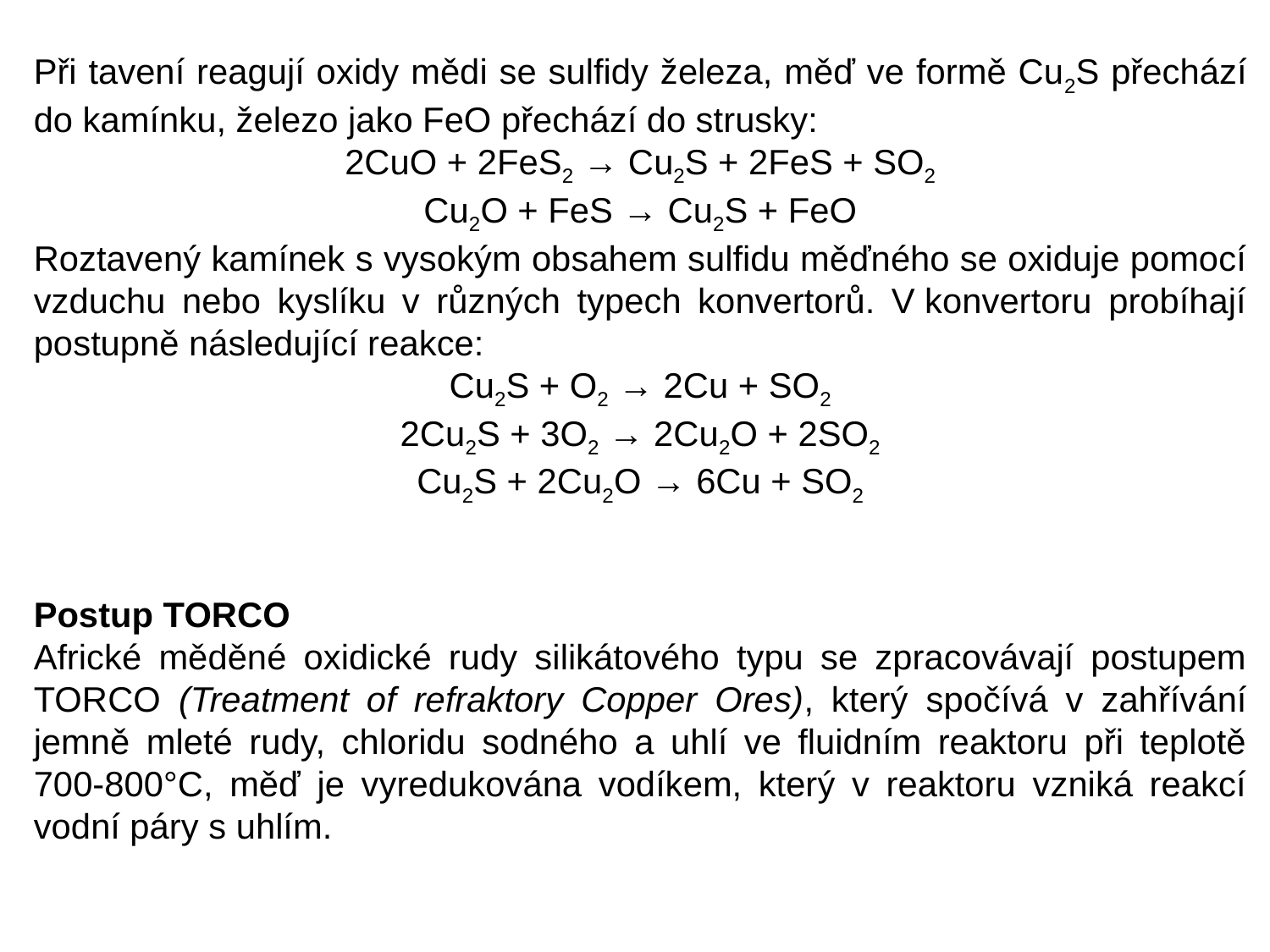

Při tavení reagují oxidy mědi se sulfidy železa, měď ve formě Cu2S přechází do kamínku, železo jako FeO přechází do strusky:
2CuO + 2FeS2 → Cu2S + 2FeS + SO2
Cu2O + FeS → Cu2S + FeO
Roztavený kamínek s vysokým obsahem sulfidu měďného se oxiduje pomocí vzduchu nebo kyslíku v různých typech konvertorů. V konvertoru probíhají postupně následující reakce:
Cu2S + O2 → 2Cu + SO2
2Cu2S + 3O2 → 2Cu2O + 2SO2
Cu2S + 2Cu2O → 6Cu + SO2

Postup TORCO
Africké měděné oxidické rudy silikátového typu se zpracovávají postupem TORCO (Treatment of refraktory Copper Ores), který spočívá v zahřívání jemně mleté rudy, chloridu sodného a uhlí ve fluidním reaktoru při teplotě 700-800°C, měď je vyredukována vodíkem, který v reaktoru vzniká reakcí vodní páry s uhlím.